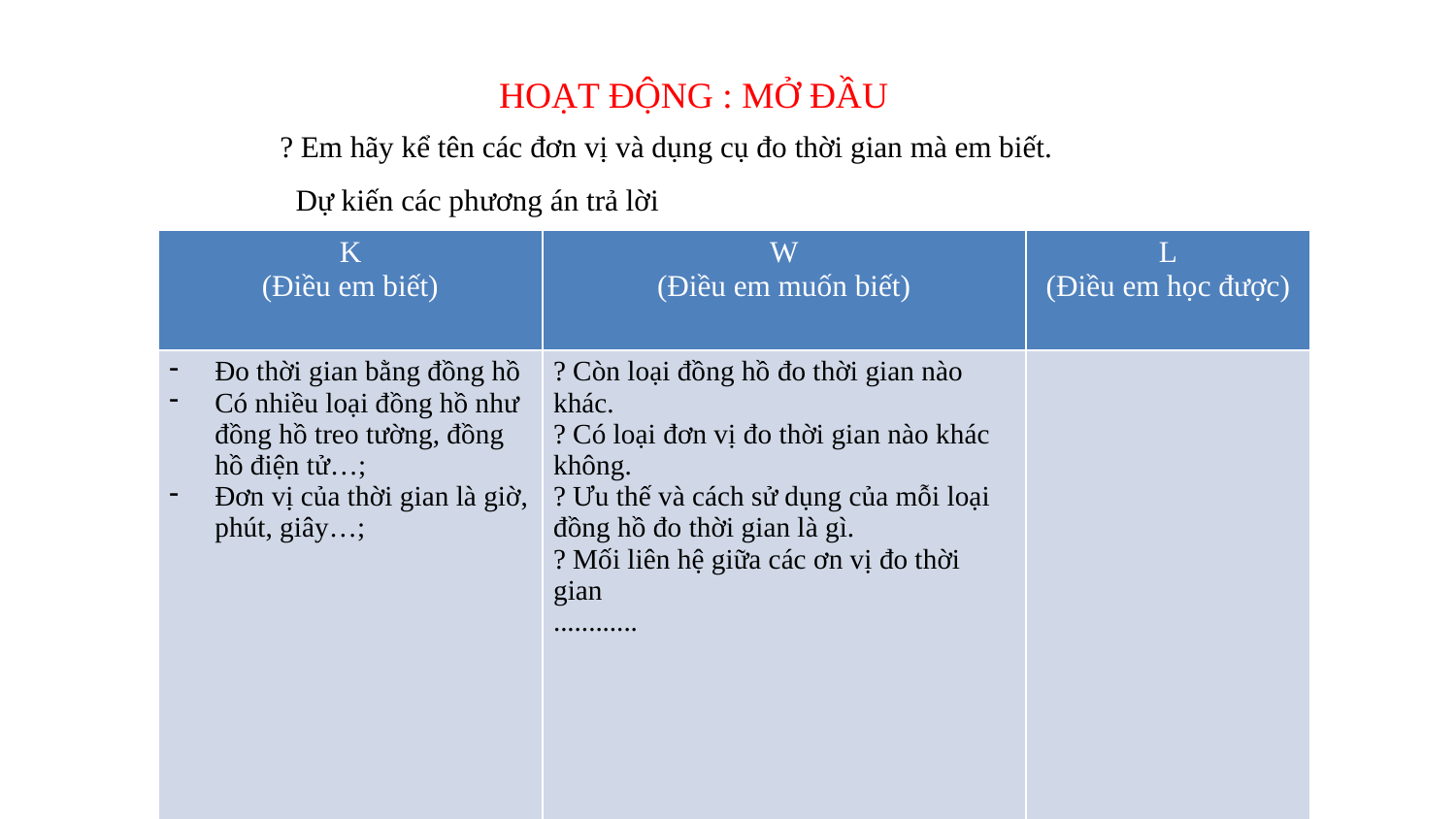

HOẠT ĐỘNG : MỞ ĐẦU
? Em hãy kể tên các đơn vị và dụng cụ đo thời gian mà em biết.
Dự kiến các phương án trả lời
| K (Điều em biết) | W (Điều em muốn biết) | L (Điều em học được) |
| --- | --- | --- |
| Đo thời gian bằng đồng hồ Có nhiều loại đồng hồ như đồng hồ treo tường, đồng hồ điện tử…; Đơn vị của thời gian là giờ, phút, giây…; | ? Còn loại đồng hồ đo thời gian nào khác. ? Có loại đơn vị đo thời gian nào khác không. ? Ưu thế và cách sử dụng của mỗi loại đồng hồ đo thời gian là gì. ? Mối liên hệ giữa các ơn vị đo thời gian ............ |  |